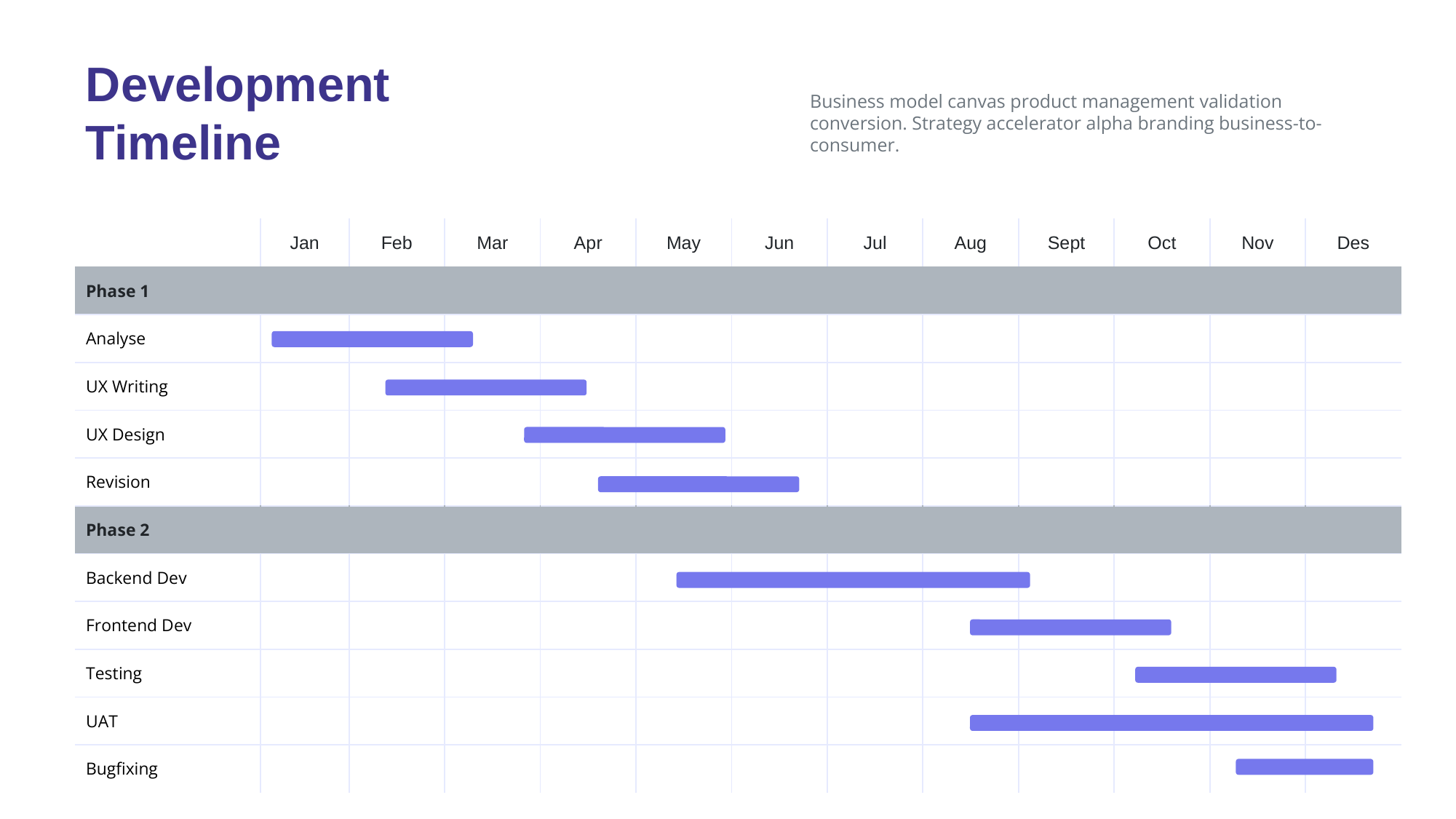

Development Timeline
Business model canvas product management validation conversion. Strategy accelerator alpha branding business-to-consumer.
|  | Jan | Feb | Mar | Apr | May | Jun | Jul | Aug | Sept | Oct | Nov | Des |
| --- | --- | --- | --- | --- | --- | --- | --- | --- | --- | --- | --- | --- |
| Phase 1 |  |  |  |  |  |  |  |  |  |  |  |  |
| Analyse |  |  |  |  |  |  |  |  |  |  |  |  |
| UX Writing |  |  |  |  |  |  |  |  |  |  |  |  |
| UX Design |  |  |  |  |  |  |  |  |  |  |  |  |
| Revision |  |  |  |  |  |  |  |  |  |  |  |  |
| Phase 2 |  |  |  |  |  |  |  |  |  |  |  |  |
| Backend Dev |  |  |  |  |  |  |  |  |  |  |  |  |
| Frontend Dev |  |  |  |  |  |  |  |  |  |  |  |  |
| Testing |  |  |  |  |  |  |  |  |  |  |  |  |
| UAT |  |  |  |  |  |  |  |  |  |  |  |  |
| Bugfixing |  |  |  |  |  |  |  |  |  |  |  |  |